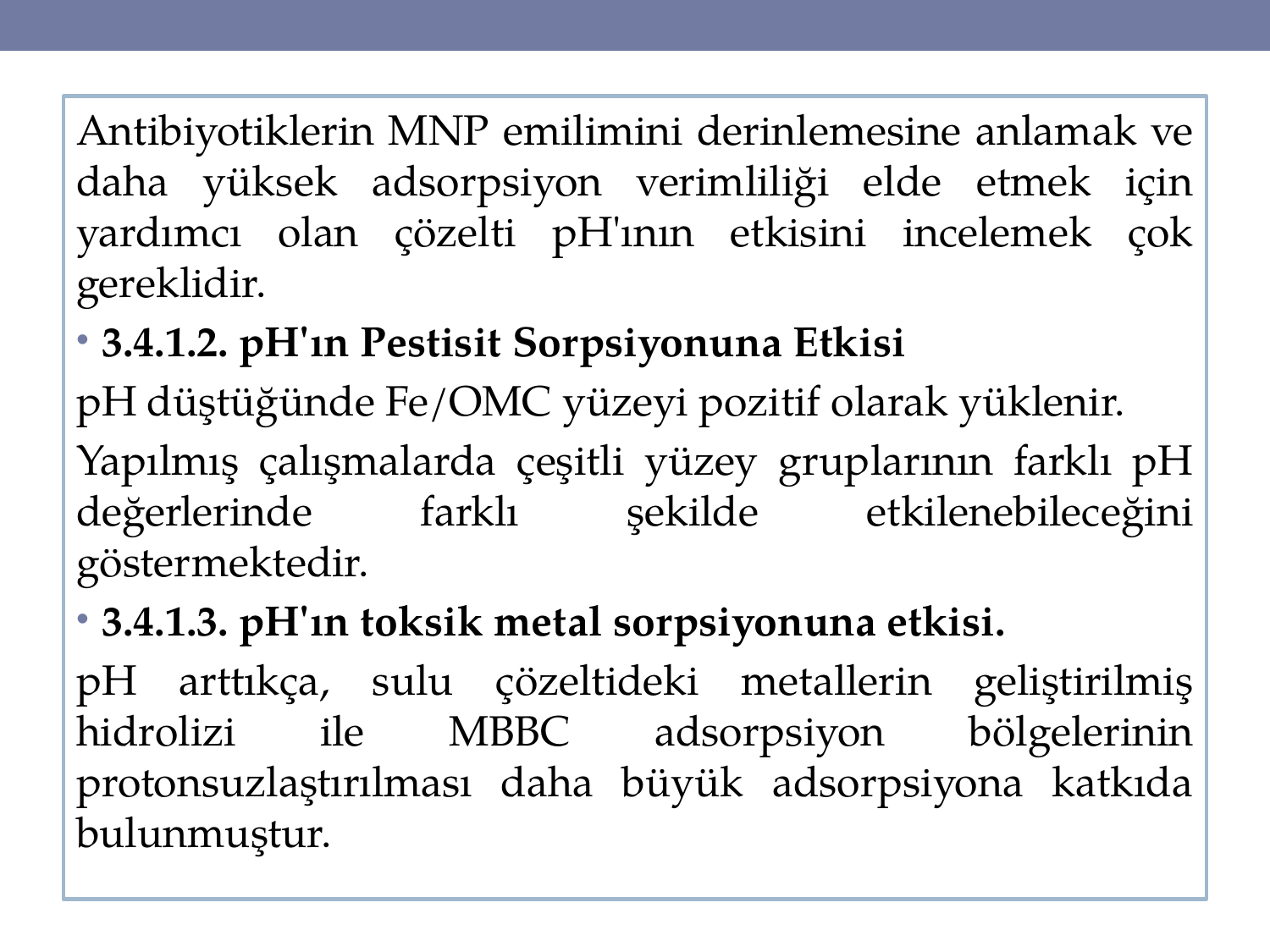

Antibiyotiklerin MNP emilimini derinlemesine anlamak ve daha yüksek adsorpsiyon verimliliği elde etmek için yardımcı olan çözelti pH'ının etkisini incelemek çok gereklidir.
3.4.1.2. pH'ın Pestisit Sorpsiyonuna Etkisi
pH düştüğünde Fe/OMC yüzeyi pozitif olarak yüklenir.
Yapılmış çalışmalarda çeşitli yüzey gruplarının farklı pH değerlerinde farklı şekilde etkilenebileceğini göstermektedir.
3.4.1.3. pH'ın toksik metal sorpsiyonuna etkisi.
pH arttıkça, sulu çözeltideki metallerin geliştirilmiş hidrolizi ile MBBC adsorpsiyon bölgelerinin protonsuzlaştırılması daha büyük adsorpsiyona katkıda bulunmuştur.